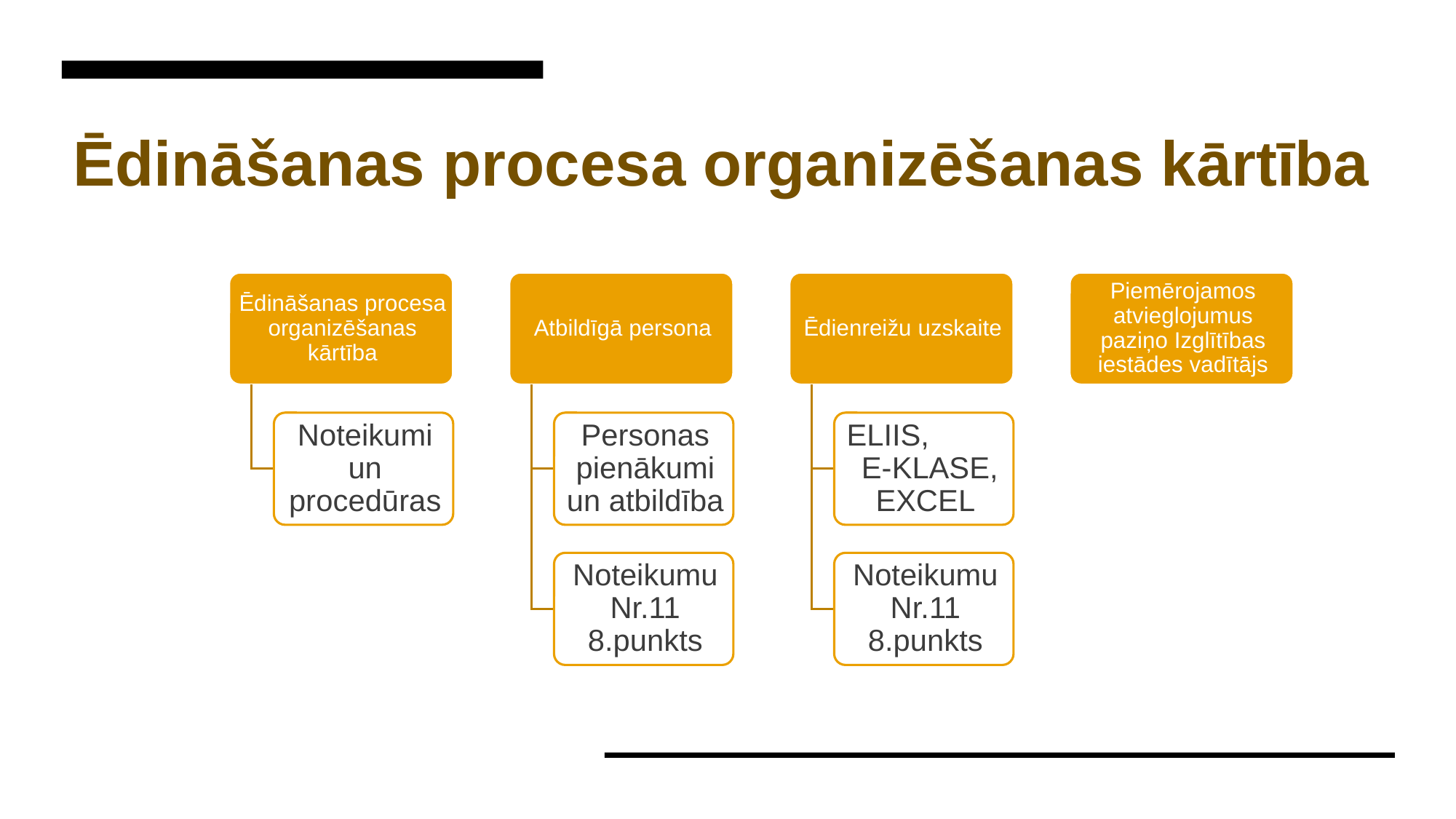

# Ēdināšanas procesa organizēšanas kārtība
Ēdināšanas procesa organizēšanas kārtība
Noteikumi un procedūras
Atbildīgā persona
Personas pienākumi un atbildība
Noteikumu Nr.11 8.punkts
Ēdienreižu uzskaite
ELIIS,           E-KLASE, EXCEL
Noteikumu Nr.11 8.punkts
Piemērojamos atvieglojumus paziņo Izglītības iestādes vadītājs